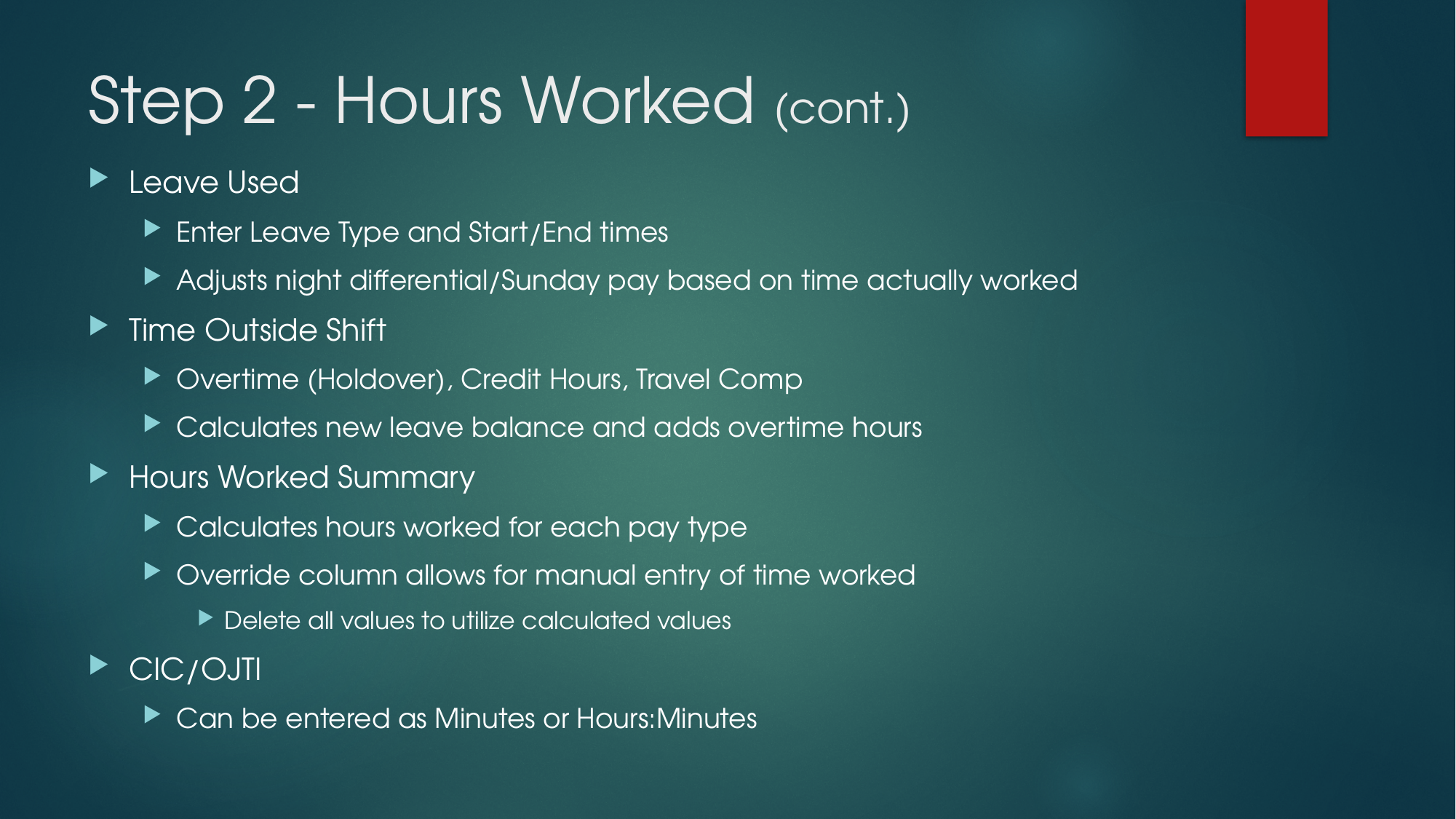

# Step 2 - Hours Worked (cont.)
Leave Used
Enter Leave Type and Start/End times
Adjusts night differential/Sunday pay based on time actually worked
Time Outside Shift
Overtime (Holdover), Credit Hours, Travel Comp
Calculates new leave balance and adds overtime hours
Hours Worked Summary
Calculates hours worked for each pay type
Override column allows for manual entry of time worked
Delete all values to utilize calculated values
CIC/OJTI
Can be entered as Minutes or Hours:Minutes